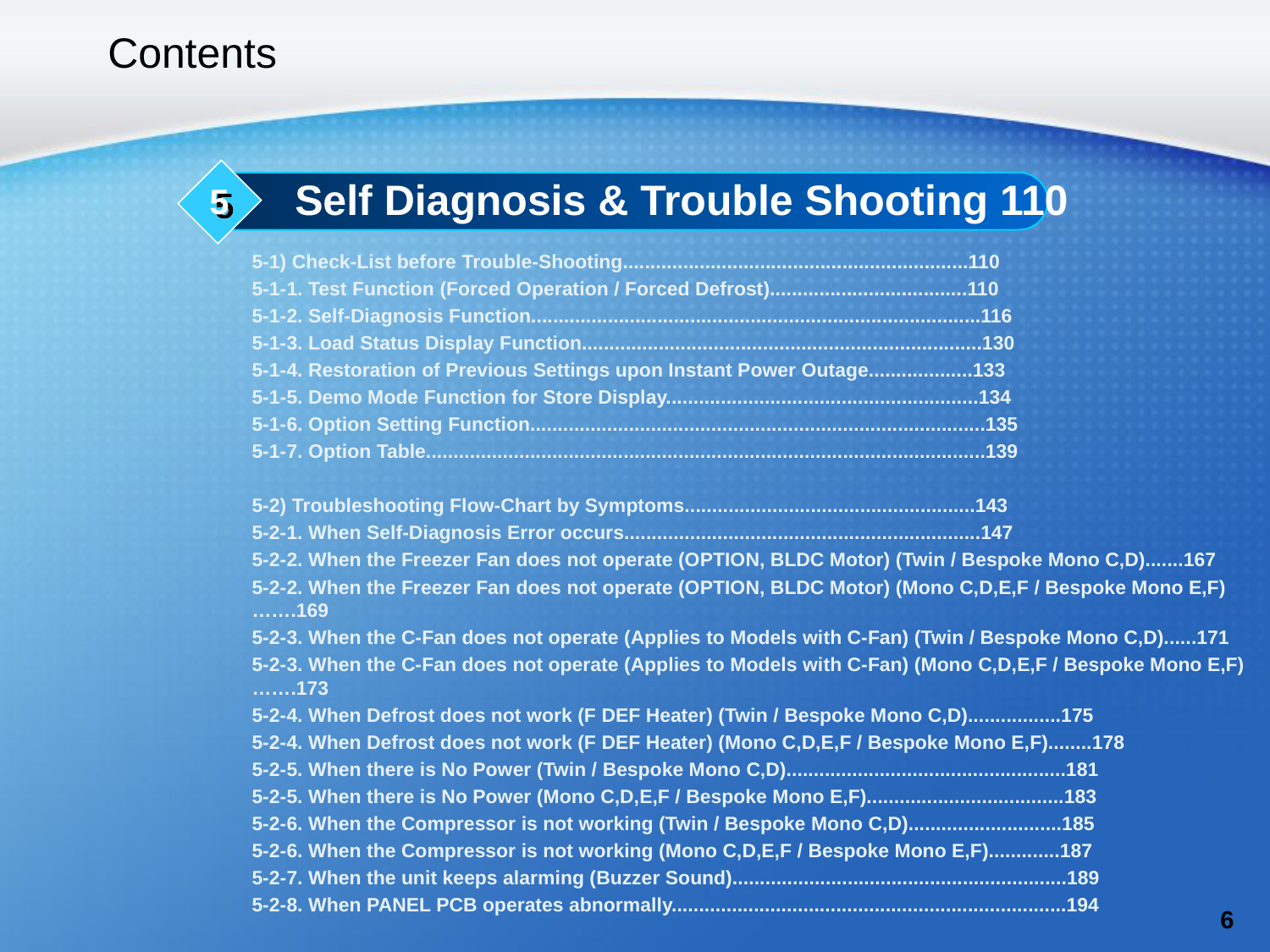

Contents

5
Self Diagnosis & Trouble Shooting 110
5-1) Check-List before Trouble-Shooting...............................................................110
5-1-1. Test Function (Forced Operation / Forced Defrost)....................................110
5-1-2. Self-Diagnosis Function..................................................................................116
5-1-3. Load Status Display Function.........................................................................130
5-1-4. Restoration of Previous Settings upon Instant Power Outage...................133
5-1-5. Demo Mode Function for Store Display.........................................................134
5-1-6. Option Setting Function...................................................................................135
5-1-7. Option Table......................................................................................................139

5-2) Troubleshooting Flow-Chart by Symptoms.....................................................143
5-2-1. When Self-Diagnosis Error occurs.................................................................147
5-2-2. When the Freezer Fan does not operate (OPTION, BLDC Motor) (Twin / Bespoke Mono C,D).......167
5-2-2. When the Freezer Fan does not operate (OPTION, BLDC Motor) (Mono C,D,E,F / Bespoke Mono E,F)…….169
5-2-3. When the C-Fan does not operate (Applies to Models with C-Fan) (Twin / Bespoke Mono C,D)......171
5-2-3. When the C-Fan does not operate (Applies to Models with C-Fan) (Mono C,D,E,F / Bespoke Mono E,F)…….173
5-2-4. When Defrost does not work (F DEF Heater) (Twin / Bespoke Mono C,D).................175
5-2-4. When Defrost does not work (F DEF Heater) (Mono C,D,E,F / Bespoke Mono E,F)........178
5-2-5. When there is No Power (Twin / Bespoke Mono C,D)...................................................181
5-2-5. When there is No Power (Mono C,D,E,F / Bespoke Mono E,F)....................................183
5-2-6. When the Compressor is not working (Twin / Bespoke Mono C,D)............................185
5-2-6. When the Compressor is not working (Mono C,D,E,F / Bespoke Mono E,F).............187
5-2-7. When the unit keeps alarming (Buzzer Sound).............................................................189
5-2-8. When PANEL PCB operates abnormally........................................................................194
6